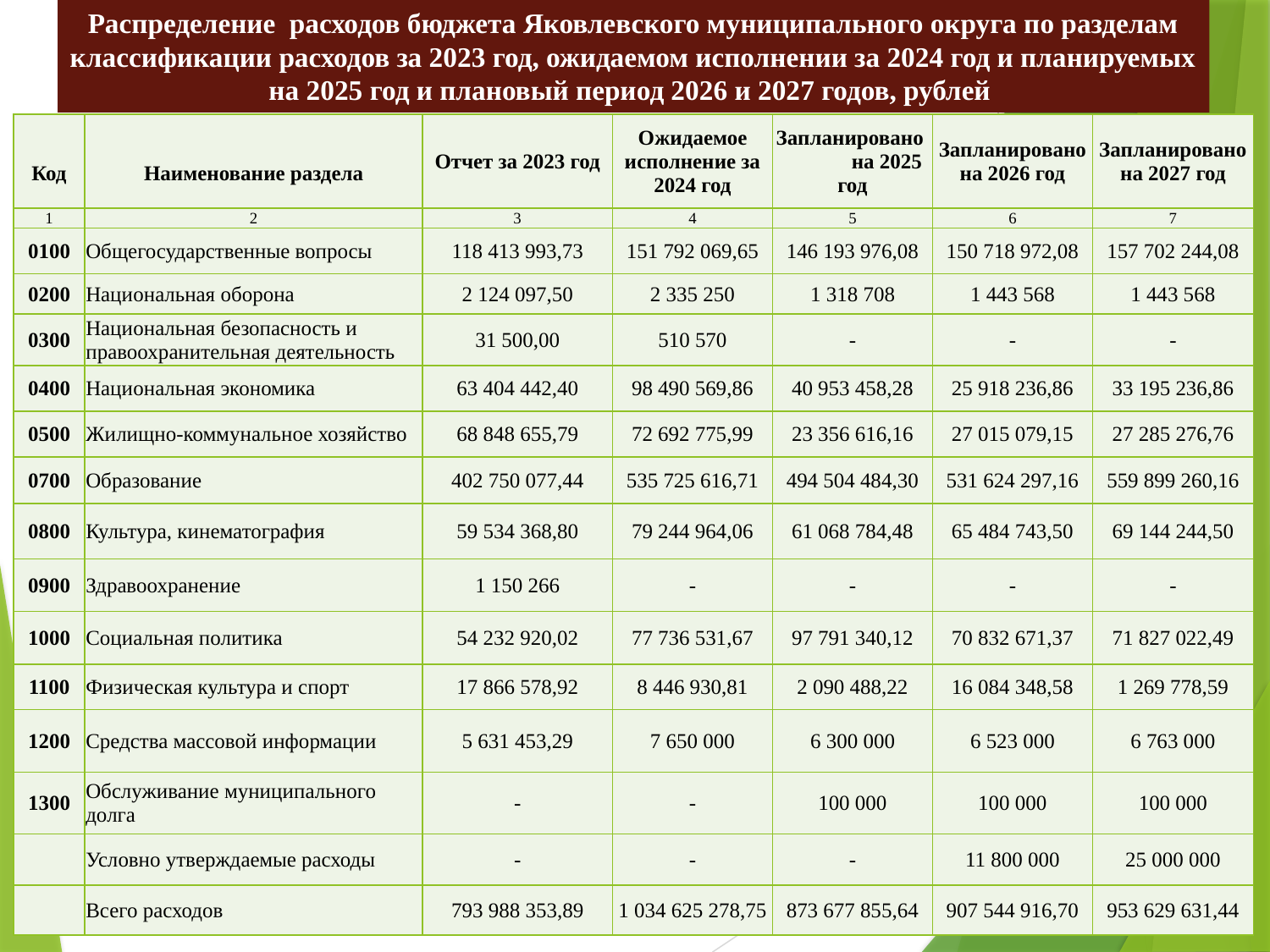

Распределение  расходов бюджета Яковлевского муниципального округа по разделам классификации расходов за 2023 год, ожидаемом исполнении за 2024 год и планируемых на 2025 год и плановый период 2026 и 2027 годов, рублей
| Код | Наименование раздела | Отчет за 2023 год | Ожидаемое исполнение за 2024 год | Запланировано на 2025 год | Запланировано на 2026 год | Запланировано на 2027 год |
| --- | --- | --- | --- | --- | --- | --- |
| 1 | 2 | 3 | 4 | 5 | 6 | 7 |
| 0100 | Общегосударственные вопросы | 118 413 993,73 | 151 792 069,65 | 146 193 976,08 | 150 718 972,08 | 157 702 244,08 |
| 0200 | Национальная оборона | 2 124 097,50 | 2 335 250 | 1 318 708 | 1 443 568 | 1 443 568 |
| 0300 | Национальная безопасность и правоохранительная деятельность | 31 500,00 | 510 570 | - | - | - |
| 0400 | Национальная экономика | 63 404 442,40 | 98 490 569,86 | 40 953 458,28 | 25 918 236,86 | 33 195 236,86 |
| 0500 | Жилищно-коммунальное хозяйство | 68 848 655,79 | 72 692 775,99 | 23 356 616,16 | 27 015 079,15 | 27 285 276,76 |
| 0700 | Образование | 402 750 077,44 | 535 725 616,71 | 494 504 484,30 | 531 624 297,16 | 559 899 260,16 |
| 0800 | Культура, кинематография | 59 534 368,80 | 79 244 964,06 | 61 068 784,48 | 65 484 743,50 | 69 144 244,50 |
| 0900 | Здравоохранение | 1 150 266 | - | - | - | - |
| 1000 | Социальная политика | 54 232 920,02 | 77 736 531,67 | 97 791 340,12 | 70 832 671,37 | 71 827 022,49 |
| 1100 | Физическая культура и спорт | 17 866 578,92 | 8 446 930,81 | 2 090 488,22 | 16 084 348,58 | 1 269 778,59 |
| 1200 | Средства массовой информации | 5 631 453,29 | 7 650 000 | 6 300 000 | 6 523 000 | 6 763 000 |
| 1300 | Обслуживание муниципального долга | - | - | 100 000 | 100 000 | 100 000 |
|  | Условно утверждаемые расходы | - | - | - | 11 800 000 | 25 000 000 |
|  | Всего расходов | 793 988 353,89 | 1 034 625 278,75 | 873 677 855,64 | 907 544 916,70 | 953 629 631,44 |